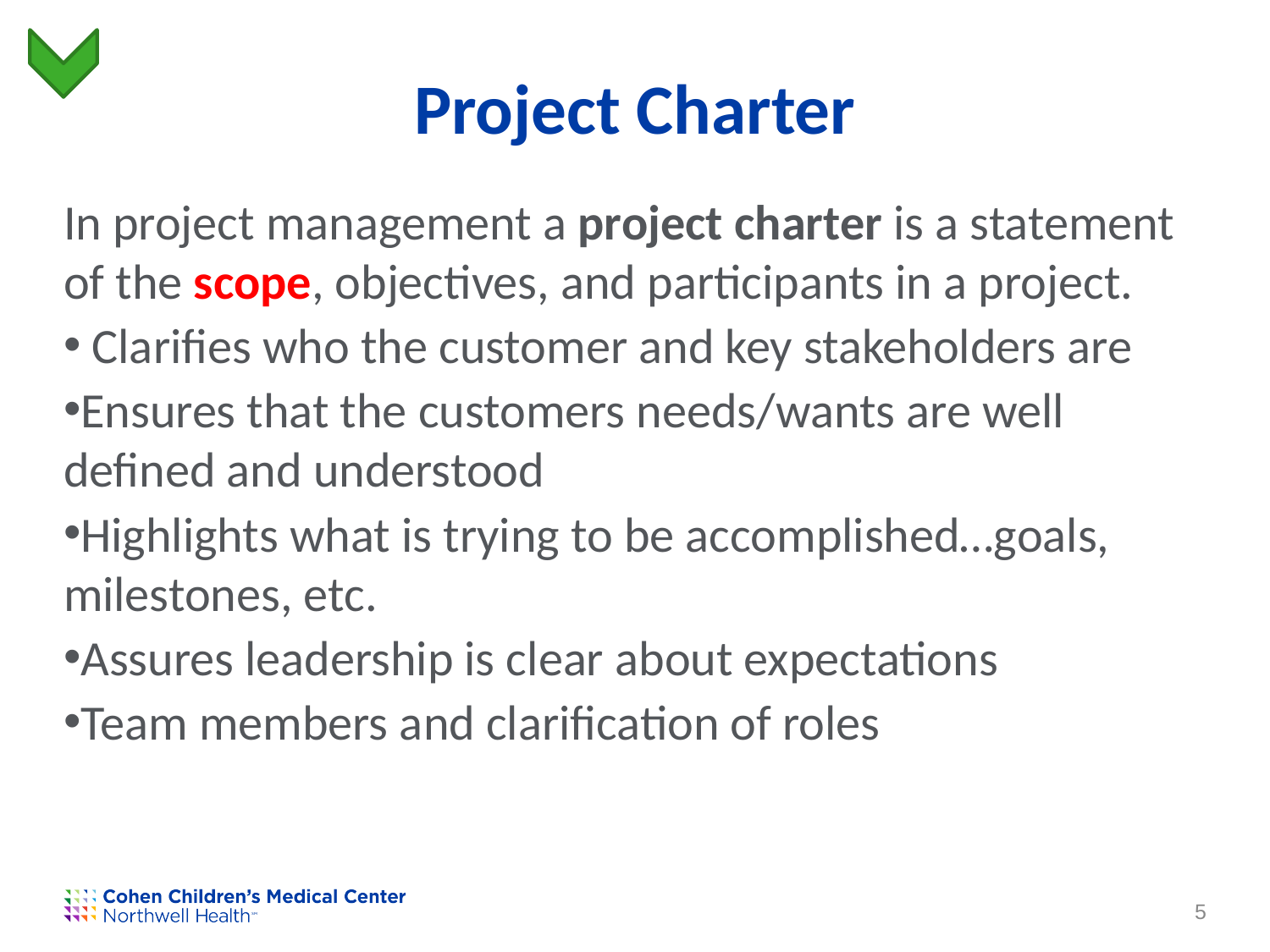

# Project Charter
In project management a project charter is a statement of the scope, objectives, and participants in a project.
 Clarifies who the customer and key stakeholders are
Ensures that the customers needs/wants are well defined and understood
Highlights what is trying to be accomplished…goals, milestones, etc.
Assures leadership is clear about expectations
Team members and clarification of roles

5